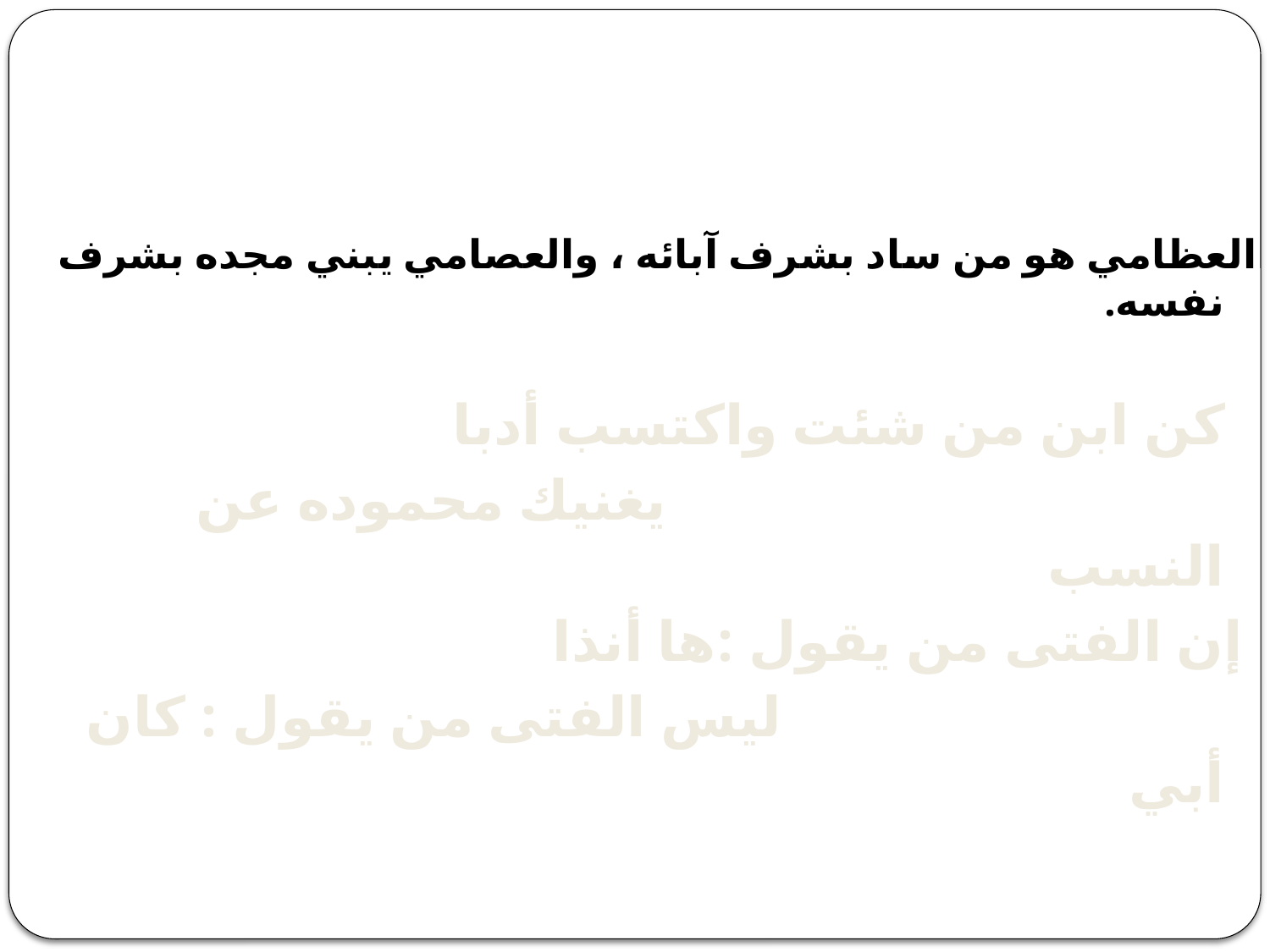

# عالي الهمة عصامي لا عظامي
العظامي هو من ساد بشرف آبائه ، والعصامي يبني مجده بشرف نفسه.

  كن ابن من شئت واكتسب أدبا
                                         يغنيك محموده عن النسب
 إن الفتى من يقول :ها أنذا
                                 ليس الفتى من يقول : كان أبي